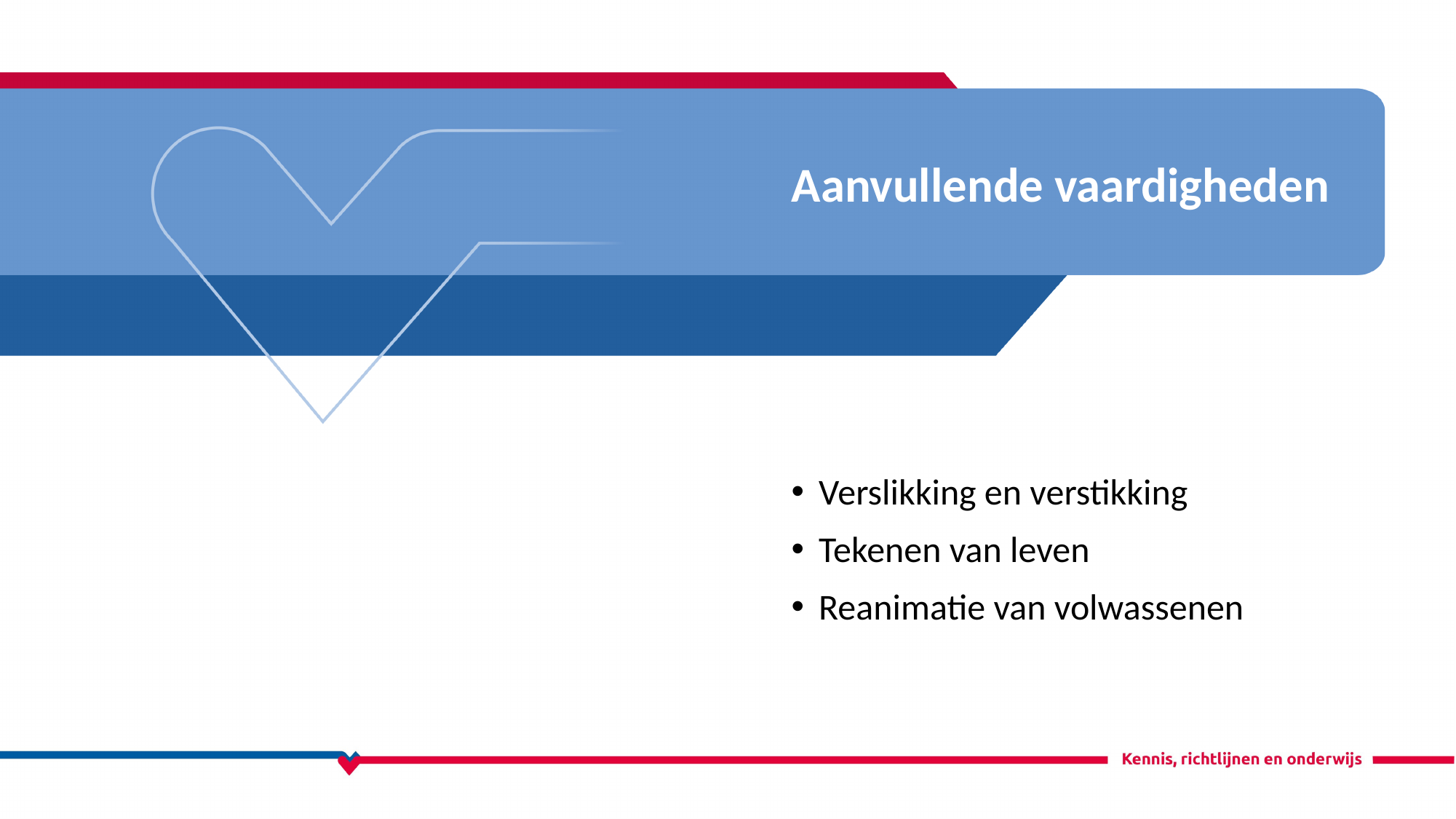

Aanvullende vaardigheden
Verslikking en verstikking
Tekenen van leven
Reanimatie van volwassenen